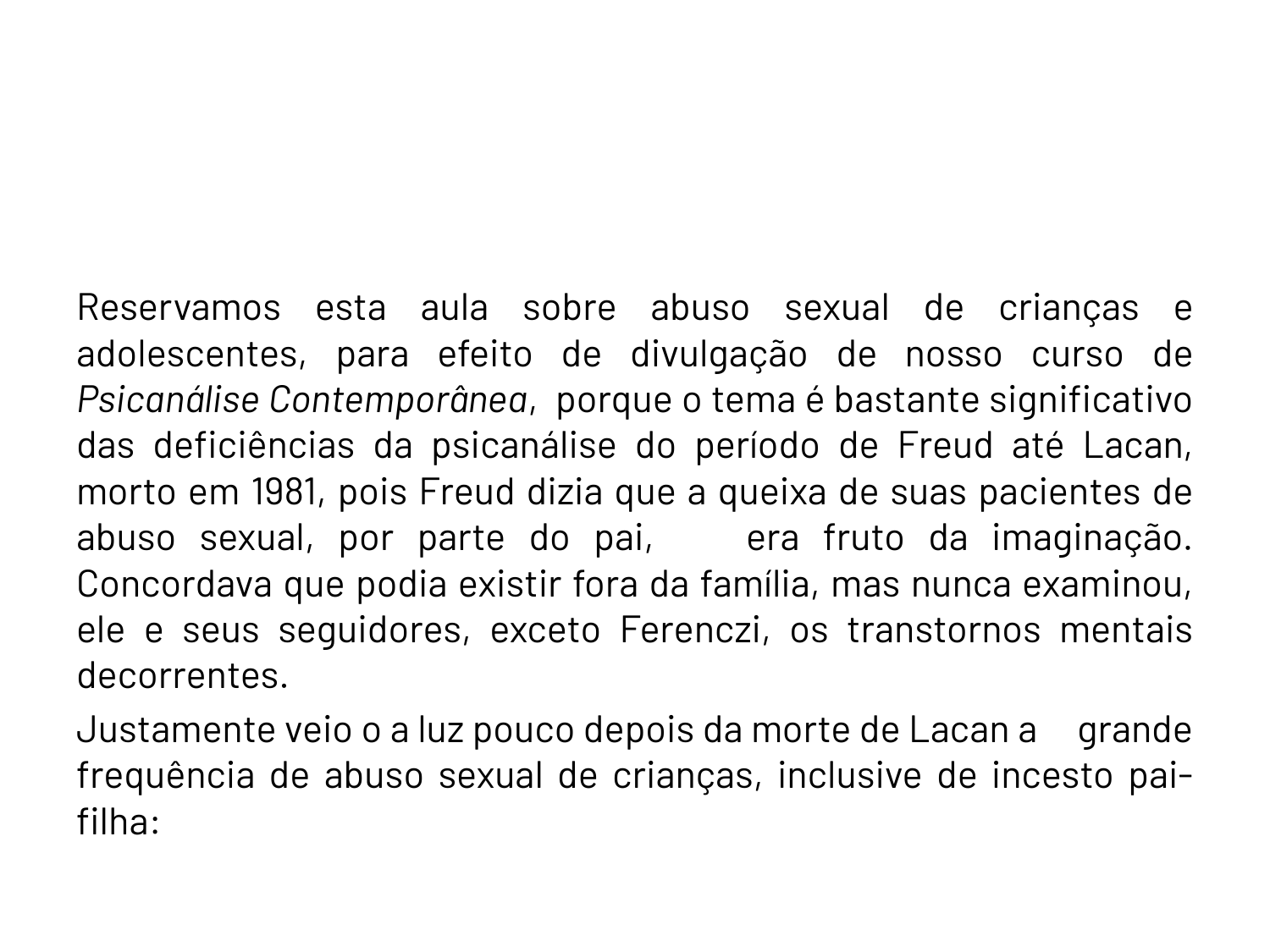

#

Reservamos esta aula sobre abuso sexual de crianças e adolescentes, para efeito de divulgação de nosso curso de Psicanálise Contemporânea,  porque o tema é bastante significativo das deficiências da psicanálise do período de Freud até Lacan, morto em 1981, pois Freud dizia que a queixa de suas pacientes de abuso sexual, por parte do pai,    era fruto da imaginação. Concordava que podia existir fora da família, mas nunca examinou, ele e seus seguidores, exceto Ferenczi, os transtornos mentais decorrentes.
Justamente veio o a luz pouco depois da morte de Lacan a     grande frequência de abuso sexual de crianças, inclusive de incesto pai-filha: